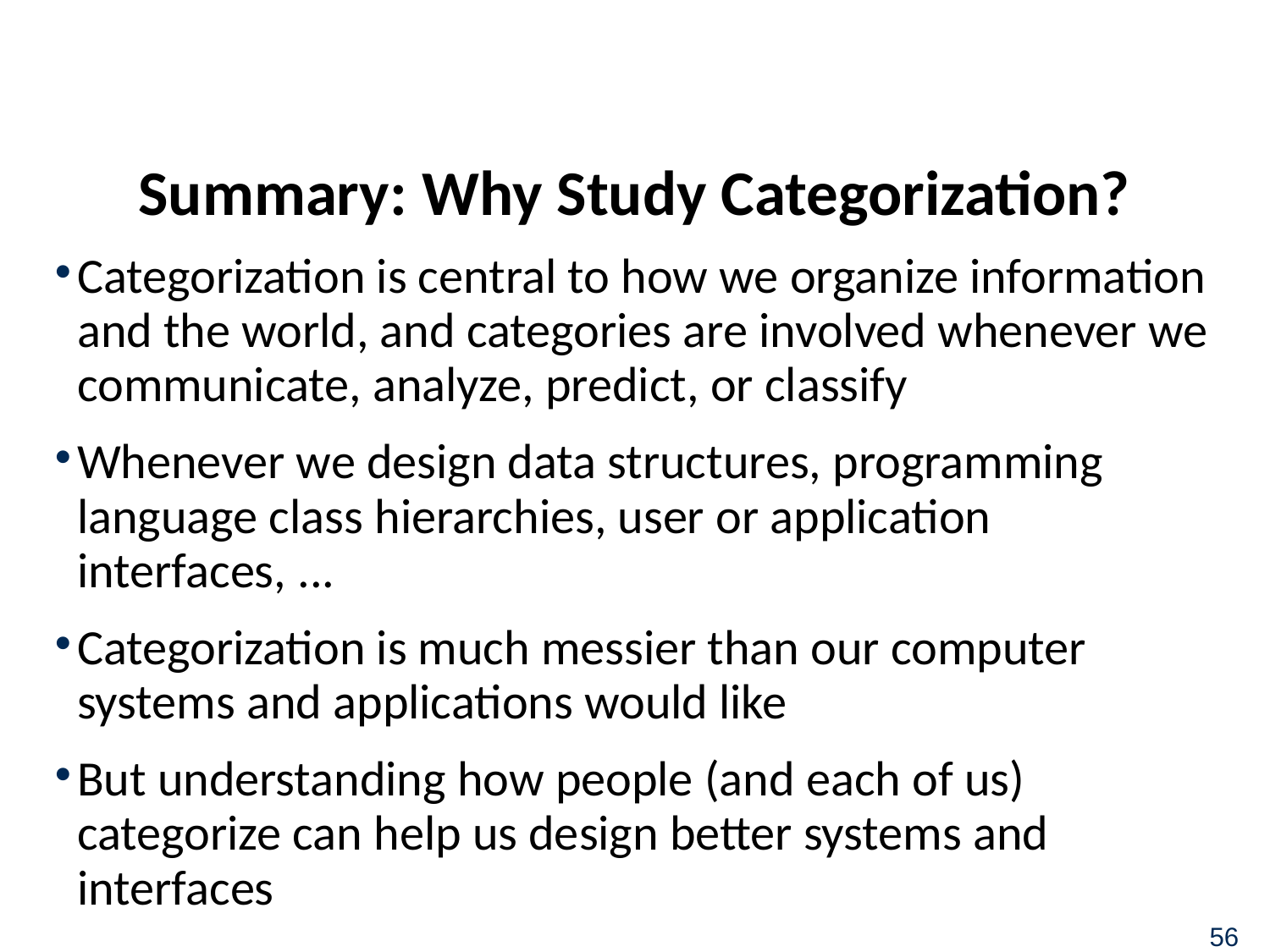

# Summary: Why Study Categorization?
Categorization is central to how we organize information and the world, and categories are involved whenever we communicate, analyze, predict, or classify
Whenever we design data structures, programming language class hierarchies, user or application interfaces, ...
Categorization is much messier than our computer systems and applications would like
But understanding how people (and each of us) categorize can help us design better systems and interfaces
56